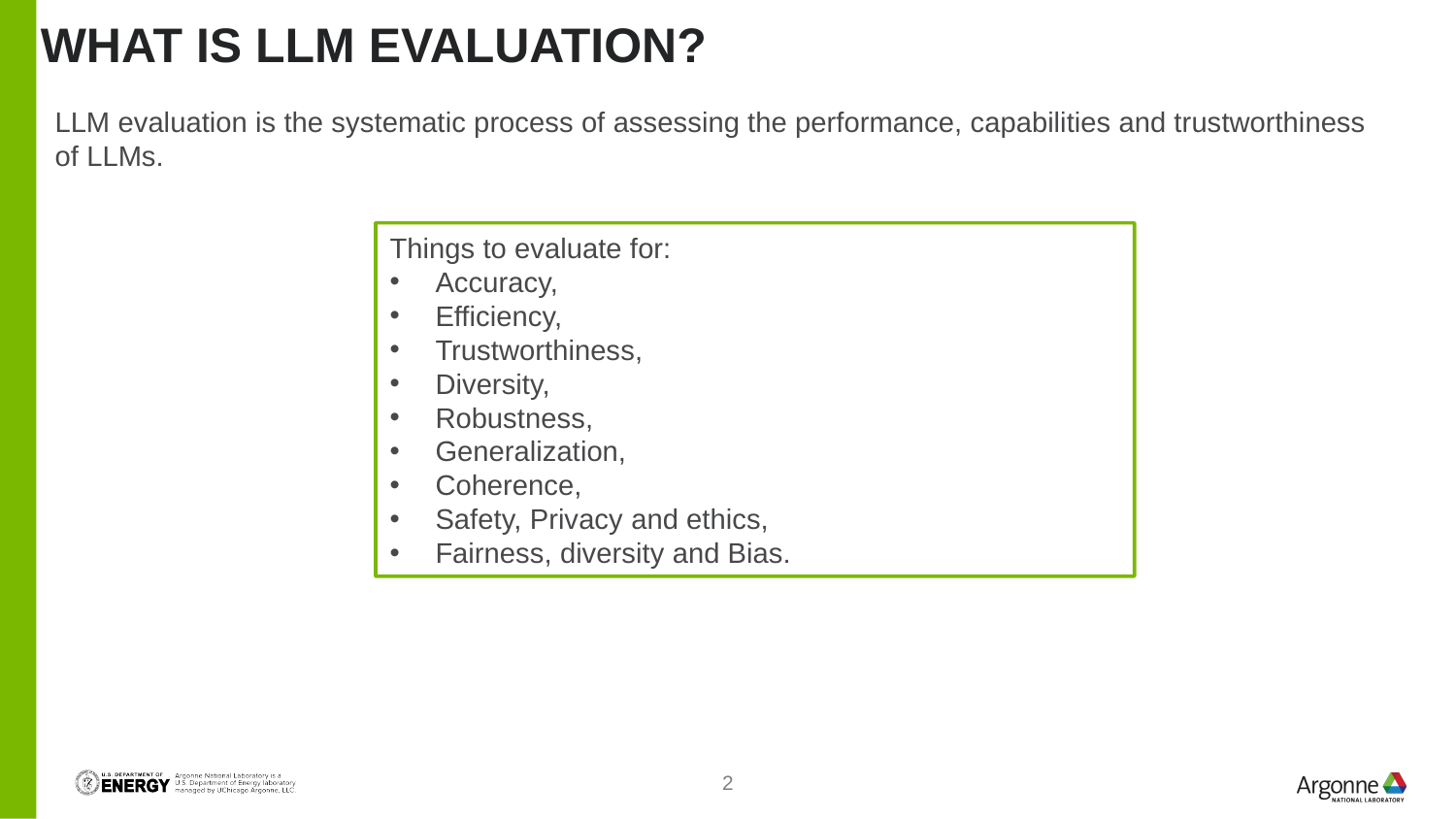

# What is llm evaluation?
LLM evaluation is the systematic process of assessing the performance, capabilities and trustworthiness of LLMs.
Things to evaluate for:
Accuracy,
Efficiency,
Trustworthiness,
Diversity,
Robustness,
Generalization,
Coherence,
Safety, Privacy and ethics,
Fairness, diversity and Bias.
2